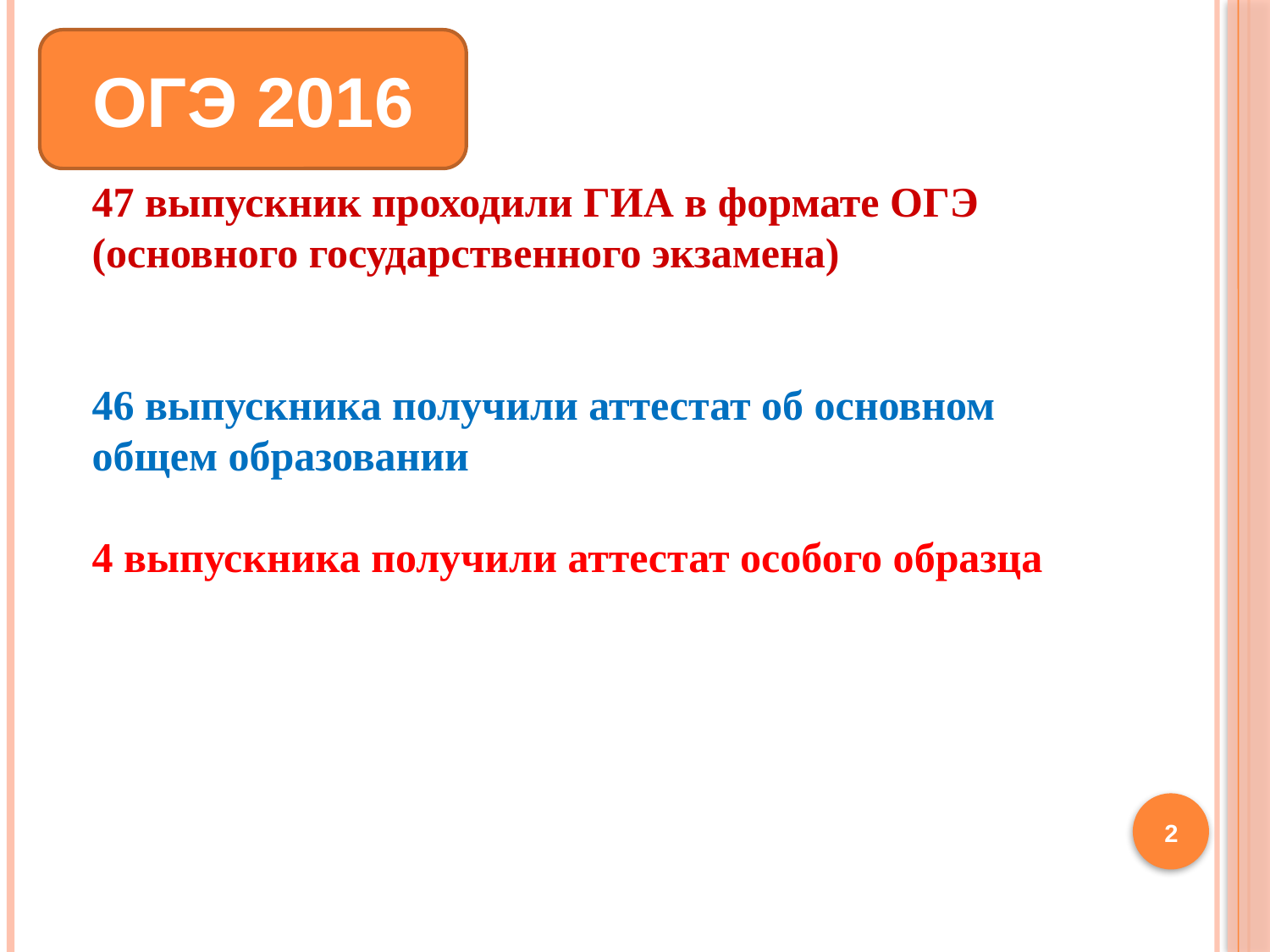

ОГЭ 2016
47 выпускник проходили ГИА в формате ОГЭ (основного государственного экзамена)

46 выпускника получили аттестат об основном общем образовании

4 выпускника получили аттестат особого образца
2